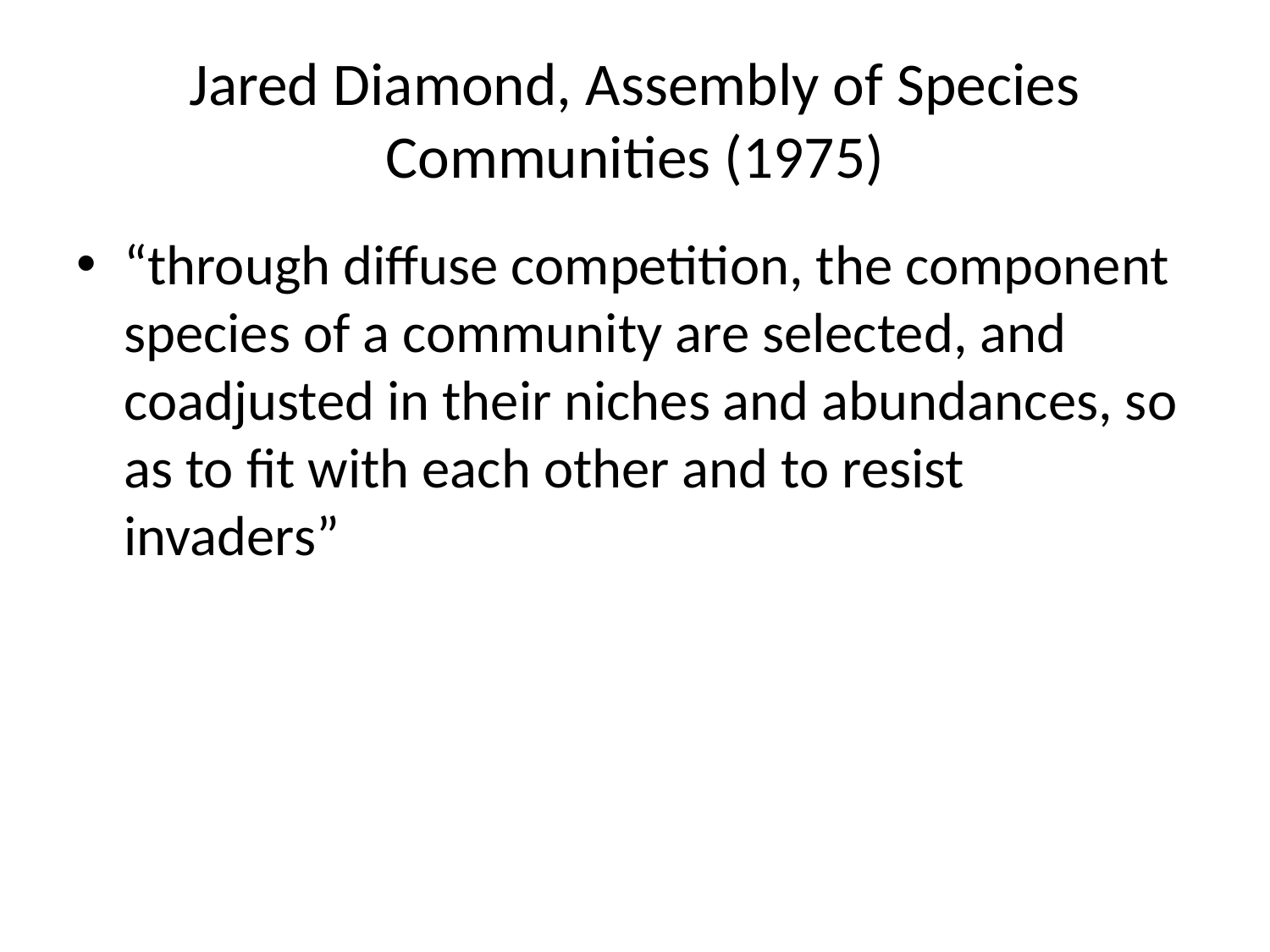

# Jared Diamond, Assembly of Species Communities (1975)
“through diffuse competition, the component species of a community are selected, and coadjusted in their niches and abundances, so as to fit with each other and to resist invaders”